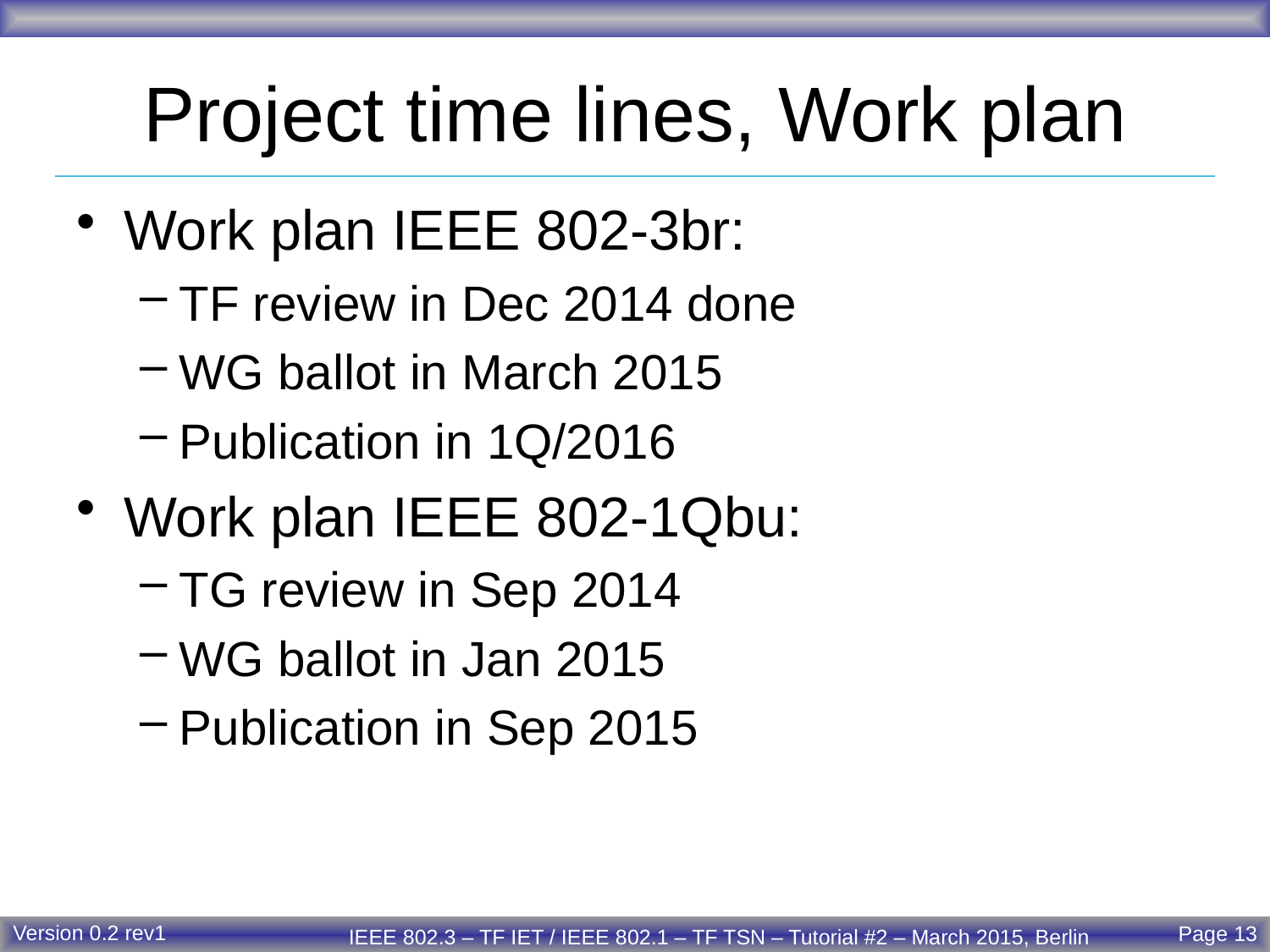

# Project time lines, Work plan
Work plan IEEE 802-3br:
TF review in Dec 2014 done
WG ballot in March 2015
Publication in 1Q/2016
Work plan IEEE 802-1Qbu:
TG review in Sep 2014
WG ballot in Jan 2015
Publication in Sep 2015